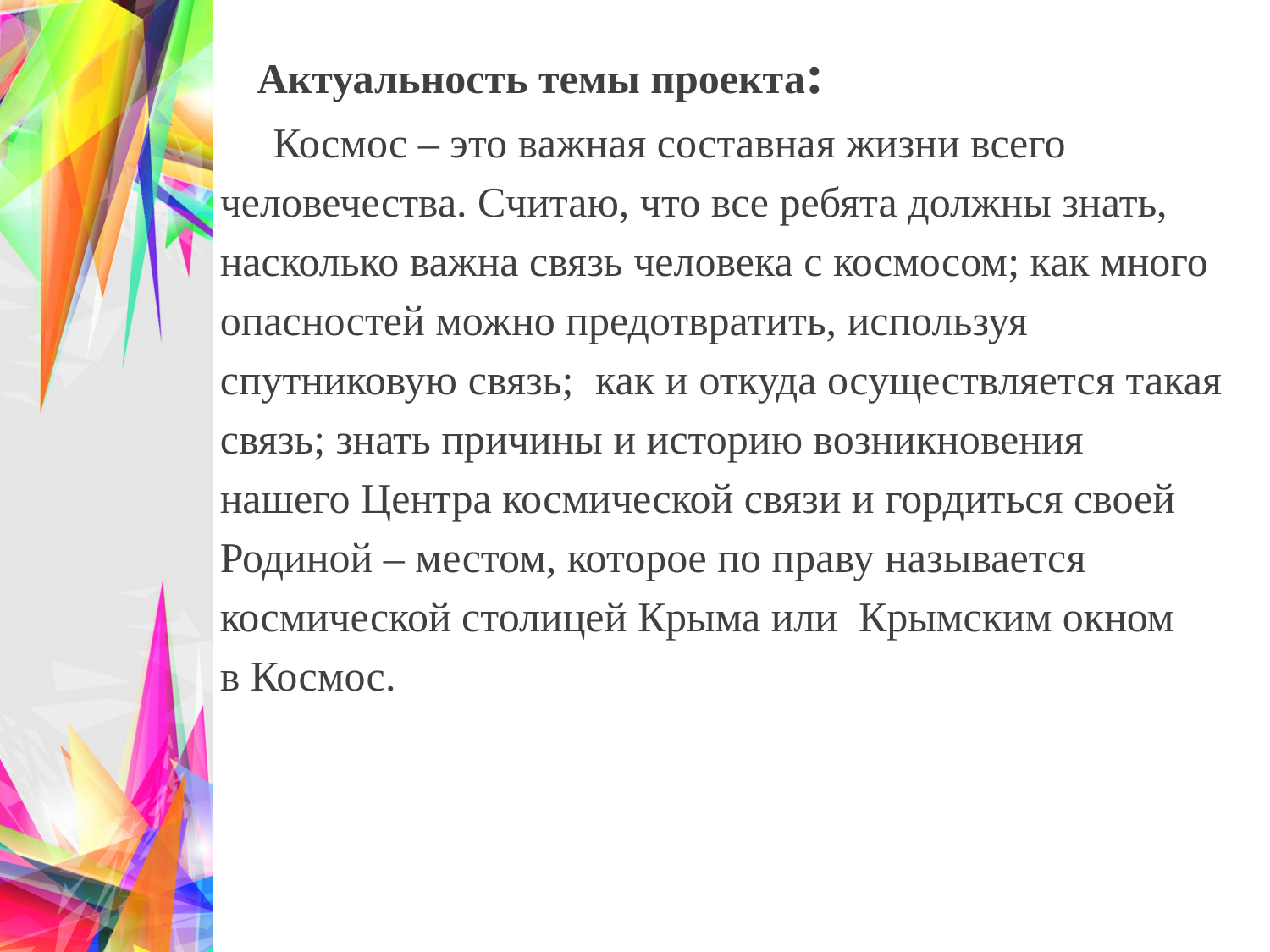

# Актуальность темы проекта:
     Космос – это важная составная жизни всего
человечества. Считаю, что все ребята должны знать,
насколько важна связь человека с космосом; как много
опасностей можно предотвратить, используя
спутниковую связь;  как и откуда осуществляется такая
связь; знать причины и историю возникновения
нашего Центра космической связи и гордиться своей
Родиной – местом, которое по праву называется
космической столицей Крыма или  Крымским окном
в Космос.